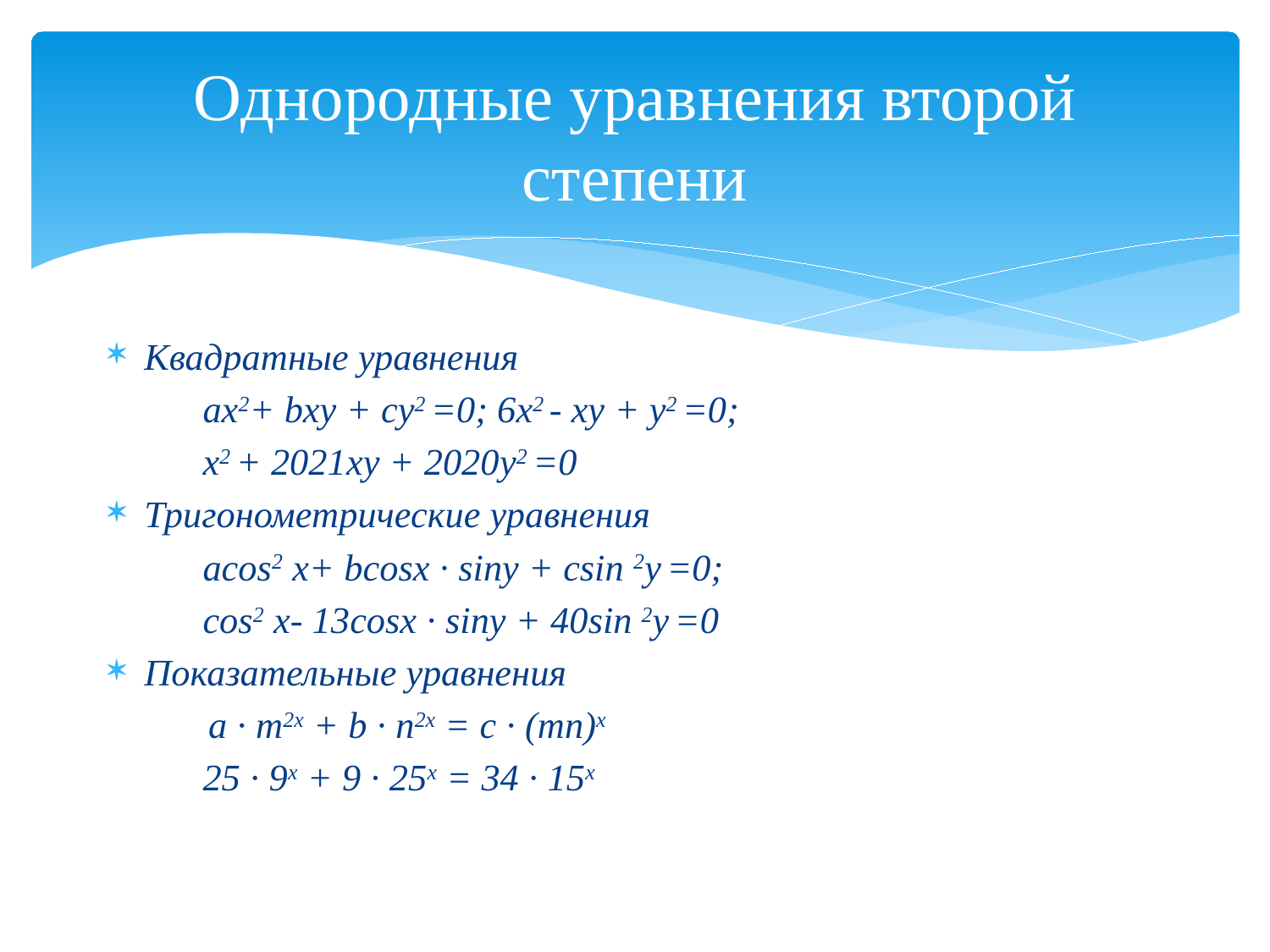

# Однородные уравнения второй степени
Квадратные уравнения
          ax2+ bxy + cy2 =0; 6x2 - xy + y2 =0;
          x2 + 2021xy + 2020y2 =0
Тригонометрические уравнения
          acos2 x+ bcosx ∙ siny + csin 2y =0;
          cos2 x- 13cosx ∙ siny + 40sin 2y =0
Показательные уравнения
           a ∙ m2x + b ∙ n2x = c ∙ (mn)х
          25 ∙ 9х + 9 ∙ 25х = 34 ∙ 15х